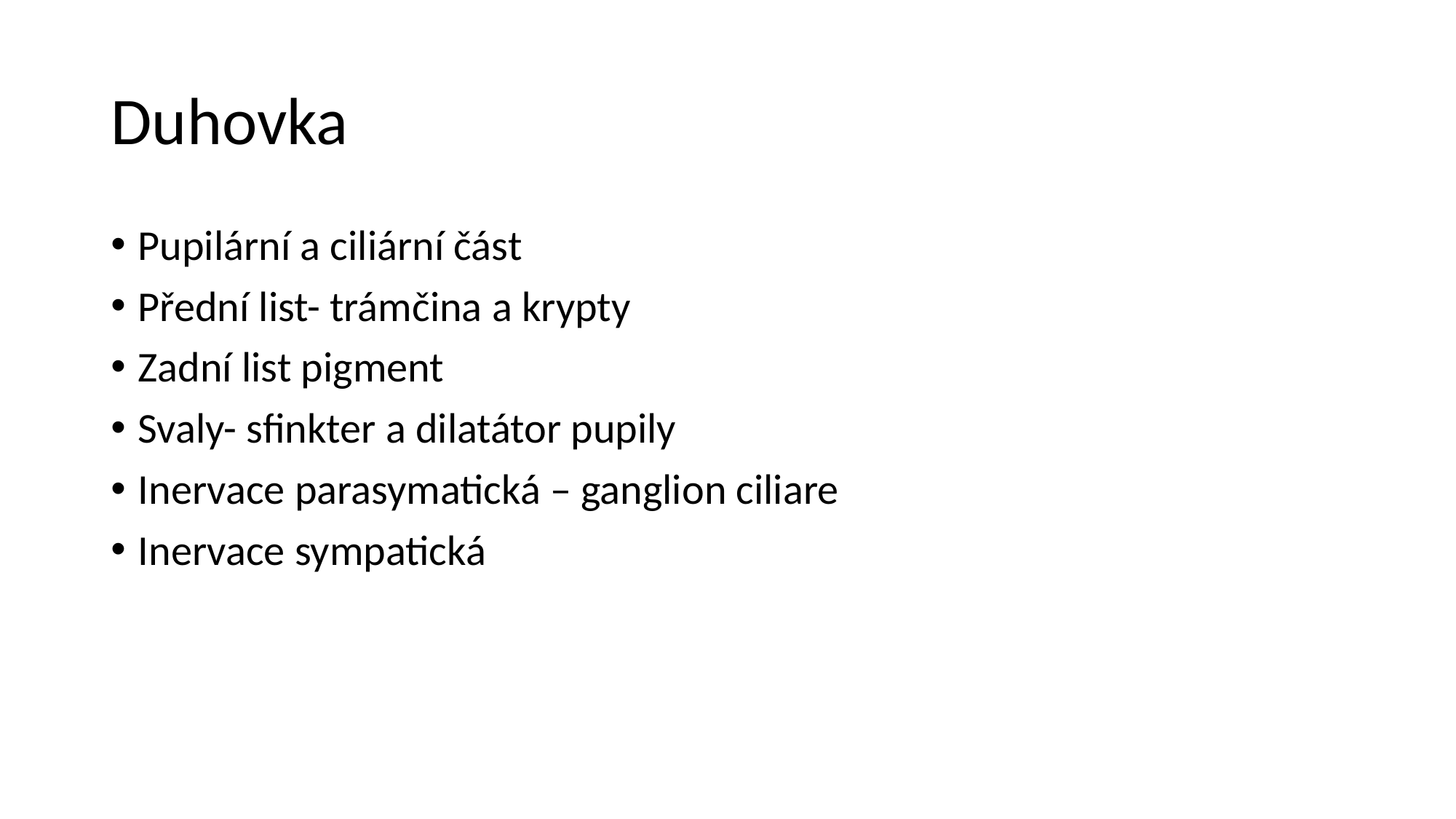

# Duhovka
Pupilární a ciliární část
Přední list- trámčina a krypty
Zadní list pigment
Svaly- sfinkter a dilatátor pupily
Inervace parasymatická – ganglion ciliare
Inervace sympatická